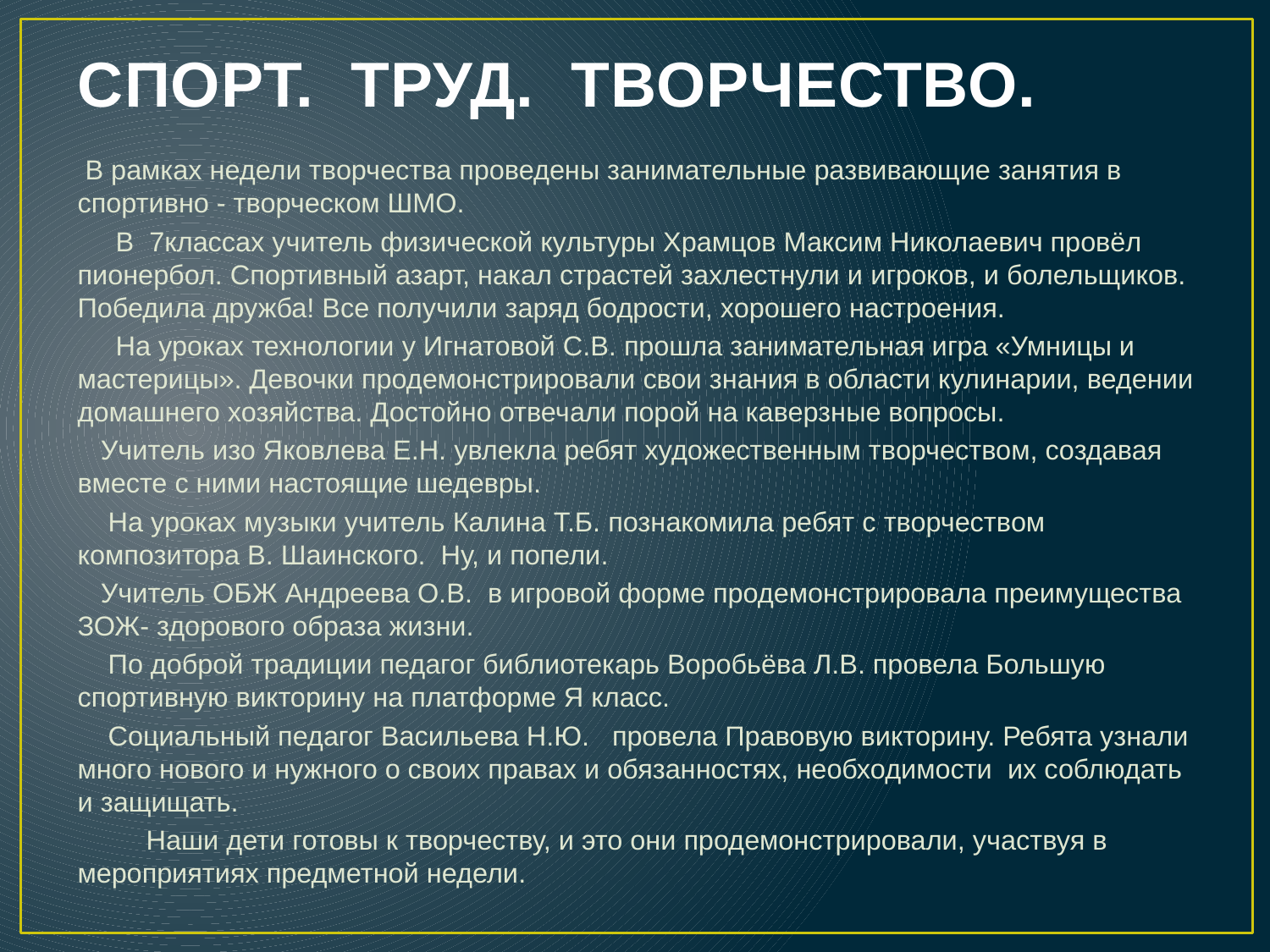

# СПОРТ.  ТРУД.  ТВОРЧЕСТВО.
 В рамках недели творчества проведены занимательные развивающие занятия в спортивно - творческом ШМО.
     В  7классах учитель физической культуры Храмцов Максим Николаевич провёл пионербол. Спортивный азарт, накал страстей захлестнули и игроков, и болельщиков. Победила дружба! Все получили заряд бодрости, хорошего настроения.
     На уроках технологии у Игнатовой С.В. прошла занимательная игра «Умницы и мастерицы». Девочки продемонстрировали свои знания в области кулинарии, ведении домашнего хозяйства. Достойно отвечали порой на каверзные вопросы.
   Учитель изо Яковлева Е.Н. увлекла ребят художественным творчеством, создавая вместе с ними настоящие шедевры.
    На уроках музыки учитель Калина Т.Б. познакомила ребят с творчеством композитора В. Шаинского.  Ну, и попели.
   Учитель ОБЖ Андреева О.В.  в игровой форме продемонстрировала преимущества ЗОЖ- здорового образа жизни.
    По доброй традиции педагог библиотекарь Воробьёва Л.В. провела Большую спортивную викторину на платформе Я класс.
    Социальный педагог Васильева Н.Ю.   провела Правовую викторину. Ребята узнали много нового и нужного о своих правах и обязанностях, необходимости  их соблюдать и защищать.
         Наши дети готовы к творчеству, и это они продемонстрировали, участвуя в мероприятиях предметной недели.